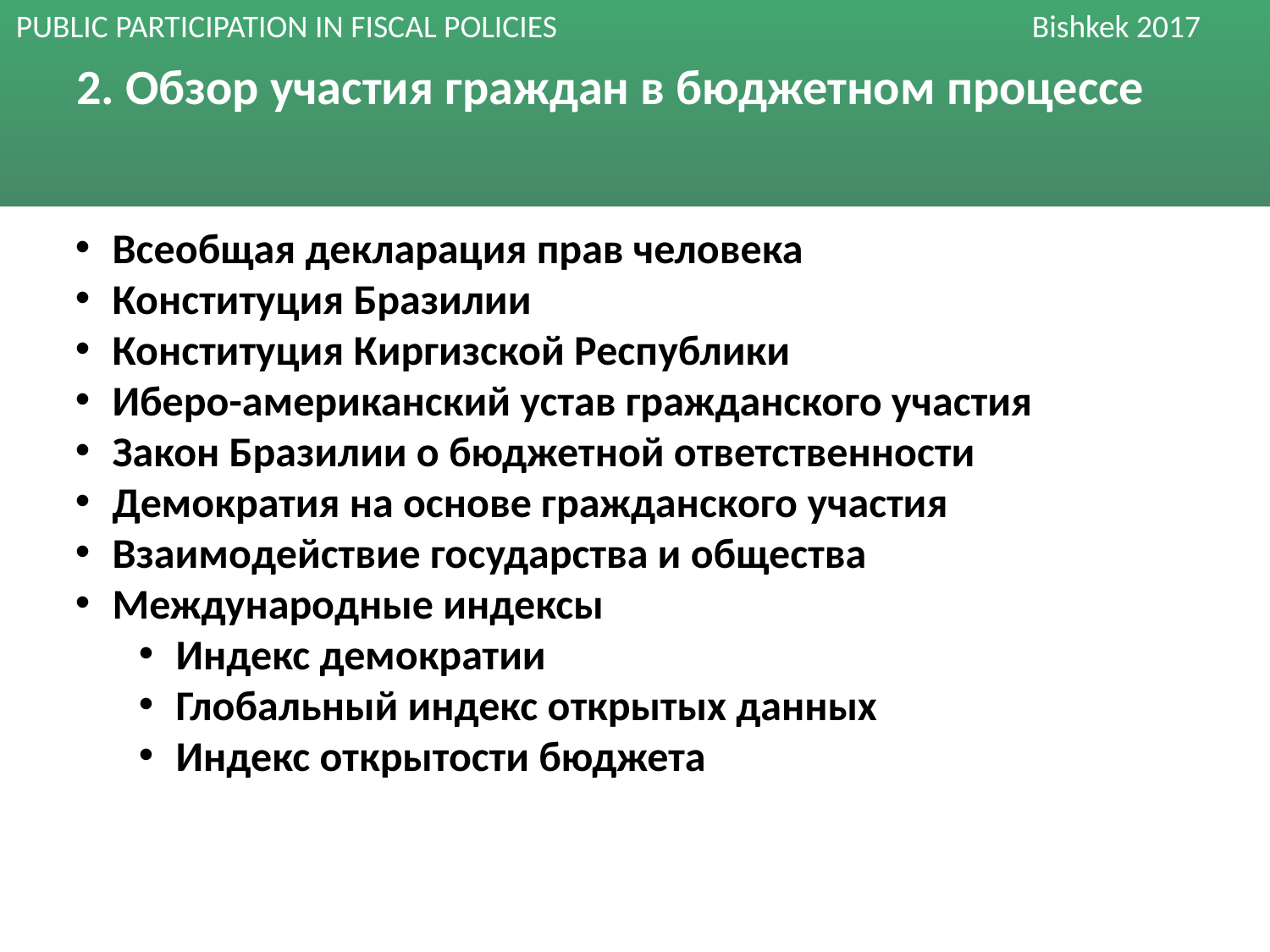

# 2. Обзор участия граждан в бюджетном процессе

Всеобщая декларация прав человека
Конституция Бразилии
Конституция Киргизской Республики
Иберо-американский устав гражданского участия
Закон Бразилии о бюджетной ответственности
Демократия на основе гражданского участия
Взаимодействие государства и общества
Международные индексы
Индекс демократии
Глобальный индекс открытых данных
Индекс открытости бюджета